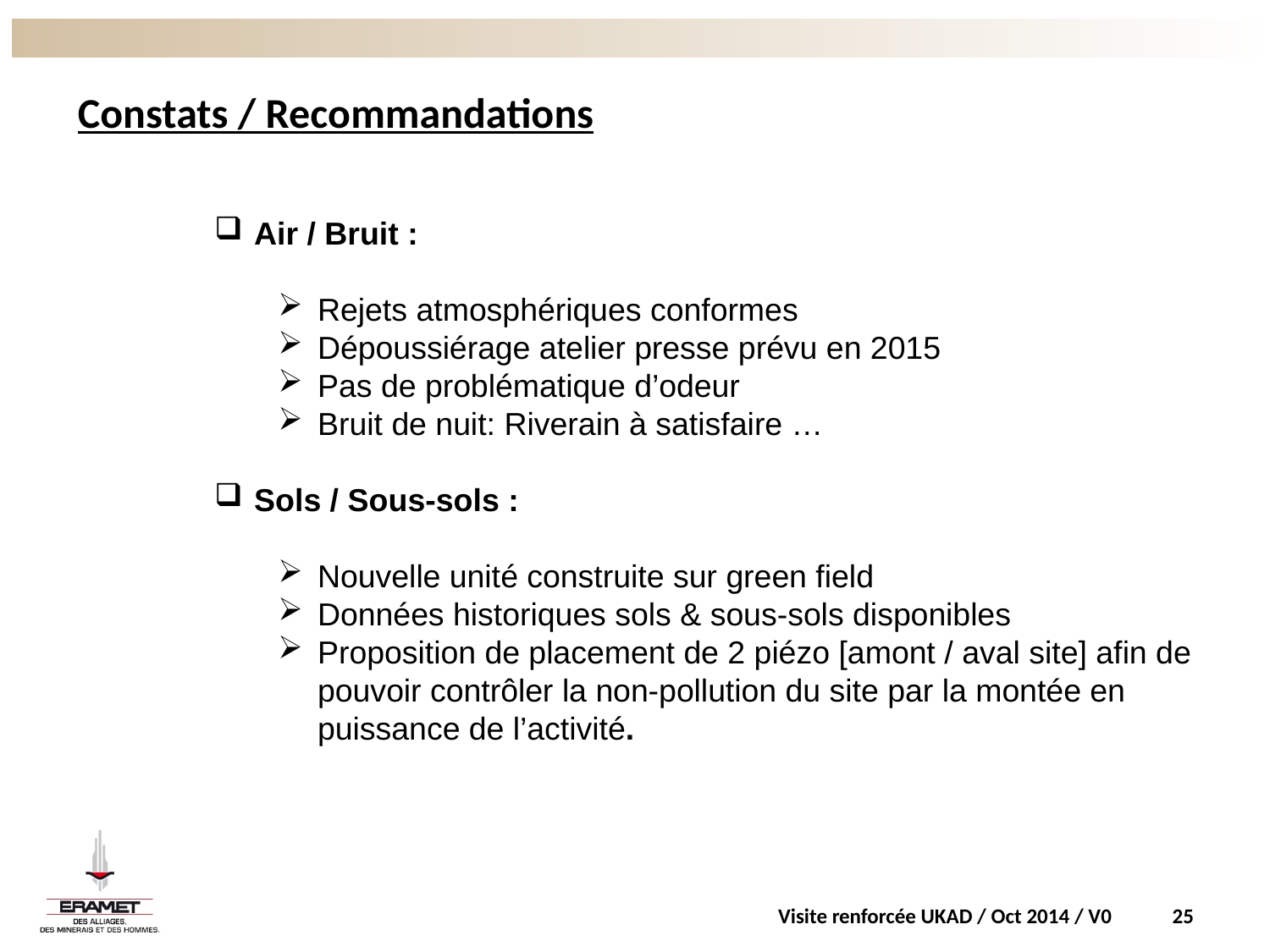

# Constats / Recommandations

Air / Bruit :

Rejets atmosphériques conformes
Dépoussiérage atelier presse prévu en 2015
Pas de problématique d’odeur
Bruit de nuit: Riverain à satisfaire …

Sols / Sous-sols :

Nouvelle unité construite sur green field
Données historiques sols & sous-sols disponibles
Proposition de placement de 2 piézo [amont / aval site] afin de pouvoir contrôler la non-pollution du site par la montée en puissance de l’activité.

Visite renforcée UKAD / Oct 2014 / V0
25